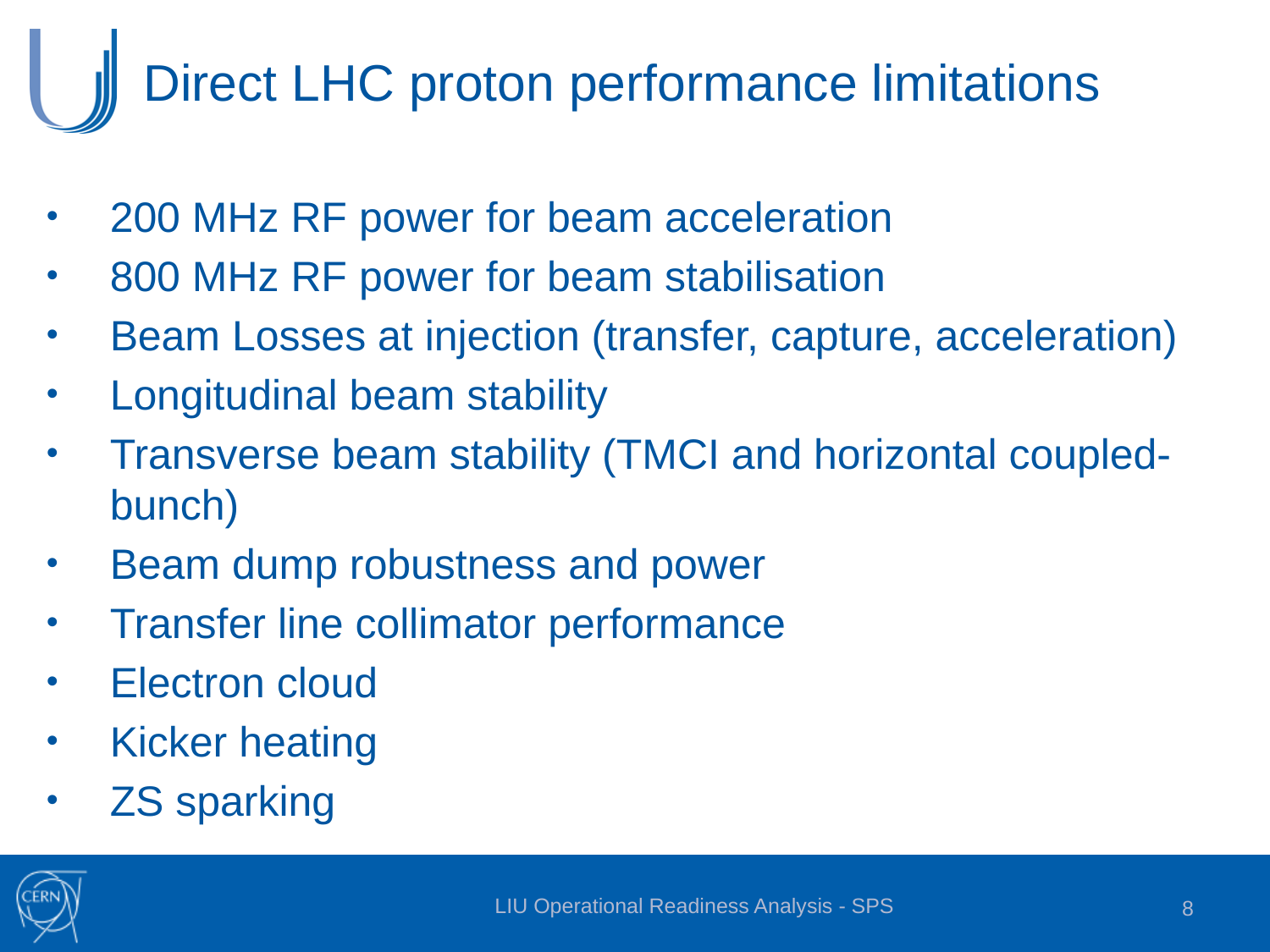

# Direct LHC proton performance limitations
200 MHz RF power for beam acceleration
800 MHz RF power for beam stabilisation
Beam Losses at injection (transfer, capture, acceleration)
Longitudinal beam stability
Transverse beam stability (TMCI and horizontal coupled-bunch)
Beam dump robustness and power
Transfer line collimator performance
Electron cloud
Kicker heating
ZS sparking

LIU Operational Readiness Analysis - SPS
8